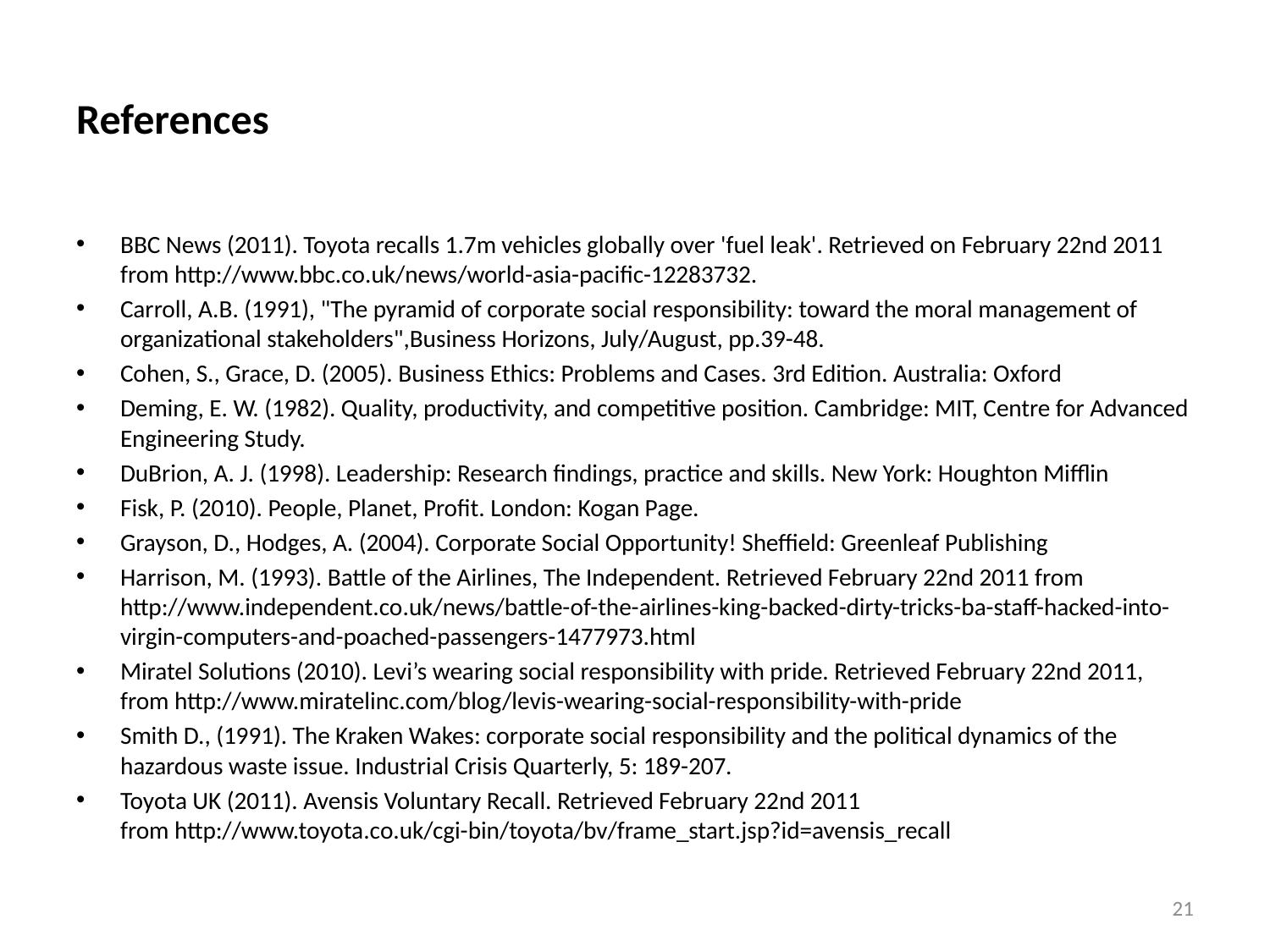

# References
BBC News (2011). Toyota recalls 1.7m vehicles globally over 'fuel leak'. Retrieved on February 22nd 2011 from http://www.bbc.co.uk/news/world-asia-pacific-12283732.
Carroll, A.B. (1991), "The pyramid of corporate social responsibility: toward the moral management of organizational stakeholders",Business Horizons, July/August, pp.39-48.
Cohen, S., Grace, D. (2005). Business Ethics: Problems and Cases. 3rd Edition. Australia: Oxford
Deming, E. W. (1982). Quality, productivity, and competitive position. Cambridge: MIT, Centre for Advanced Engineering Study.
DuBrion, A. J. (1998). Leadership: Research findings, practice and skills. New York: Houghton Mifflin
Fisk, P. (2010). People, Planet, Profit. London: Kogan Page.
Grayson, D., Hodges, A. (2004). Corporate Social Opportunity! Sheffield: Greenleaf Publishing
Harrison, M. (1993). Battle of the Airlines, The Independent. Retrieved February 22nd 2011 from  http://www.independent.co.uk/news/battle-of-the-airlines-king-backed-dirty-tricks-ba-staff-hacked-into-virgin-computers-and-poached-passengers-1477973.html
Miratel Solutions (2010). Levi’s wearing social responsibility with pride. Retrieved February 22nd 2011, from http://www.miratelinc.com/blog/levis-wearing-social-responsibility-with-pride
Smith D., (1991). The Kraken Wakes: corporate social responsibility and the political dynamics of the hazardous waste issue. Industrial Crisis Quarterly, 5: 189-207.
Toyota UK (2011). Avensis Voluntary Recall. Retrieved February 22nd 2011 from http://www.toyota.co.uk/cgi-bin/toyota/bv/frame_start.jsp?id=avensis_recall
21